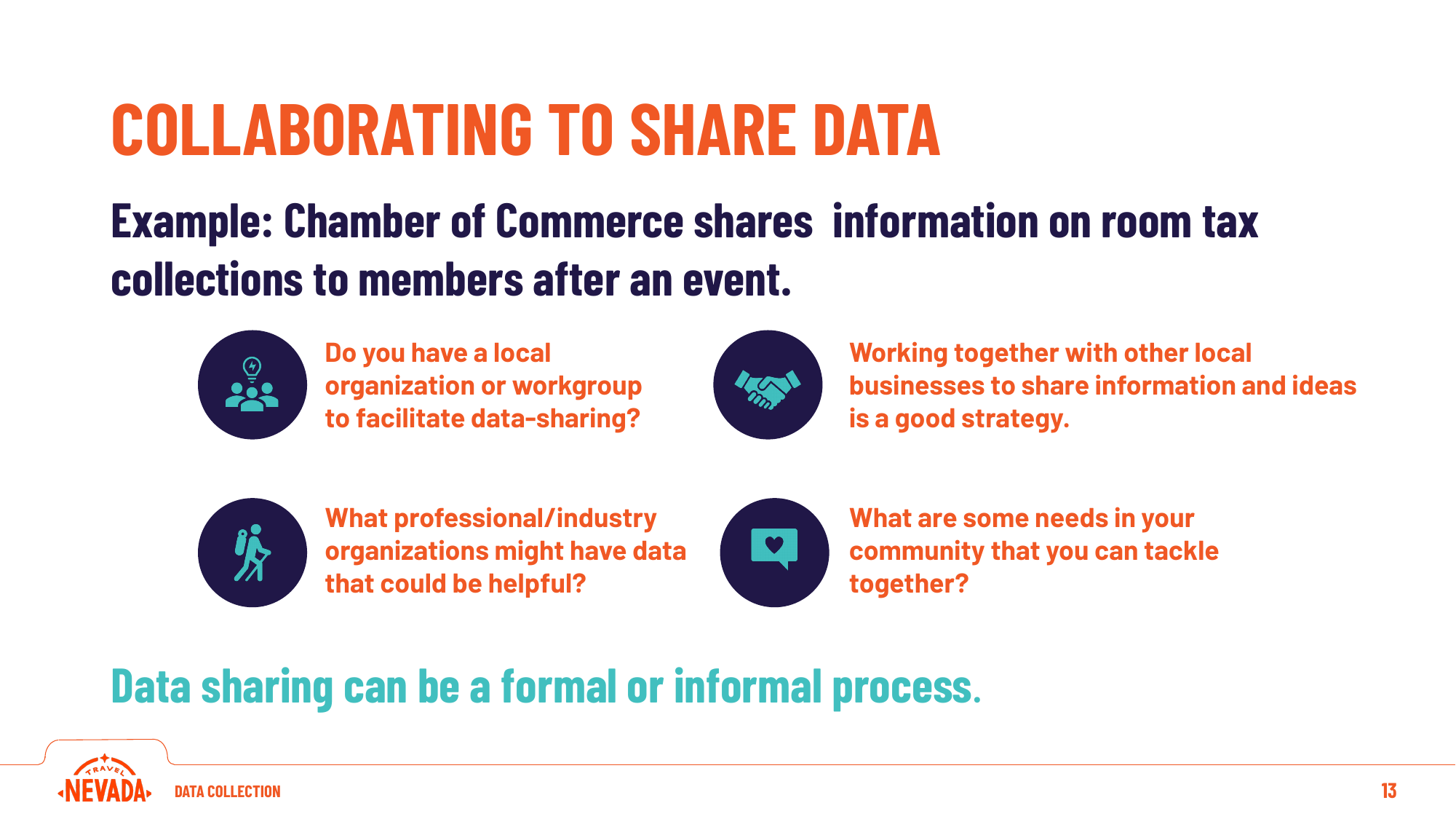

# COLLABORATING TO SHARE DATA
Example: Chamber of Commerce shares  information on room tax collections to members after an event.

Do you have a local organization or workgroup to facilitate data-sharing?
Working together with other local businesses to share information and ideas is a good strategy.

What professional/industry organizations might have data that could be helpful?
What are some needs in your community that you can tackle together?
Data sharing can be a formal or informal process.
DATA COLLECTION